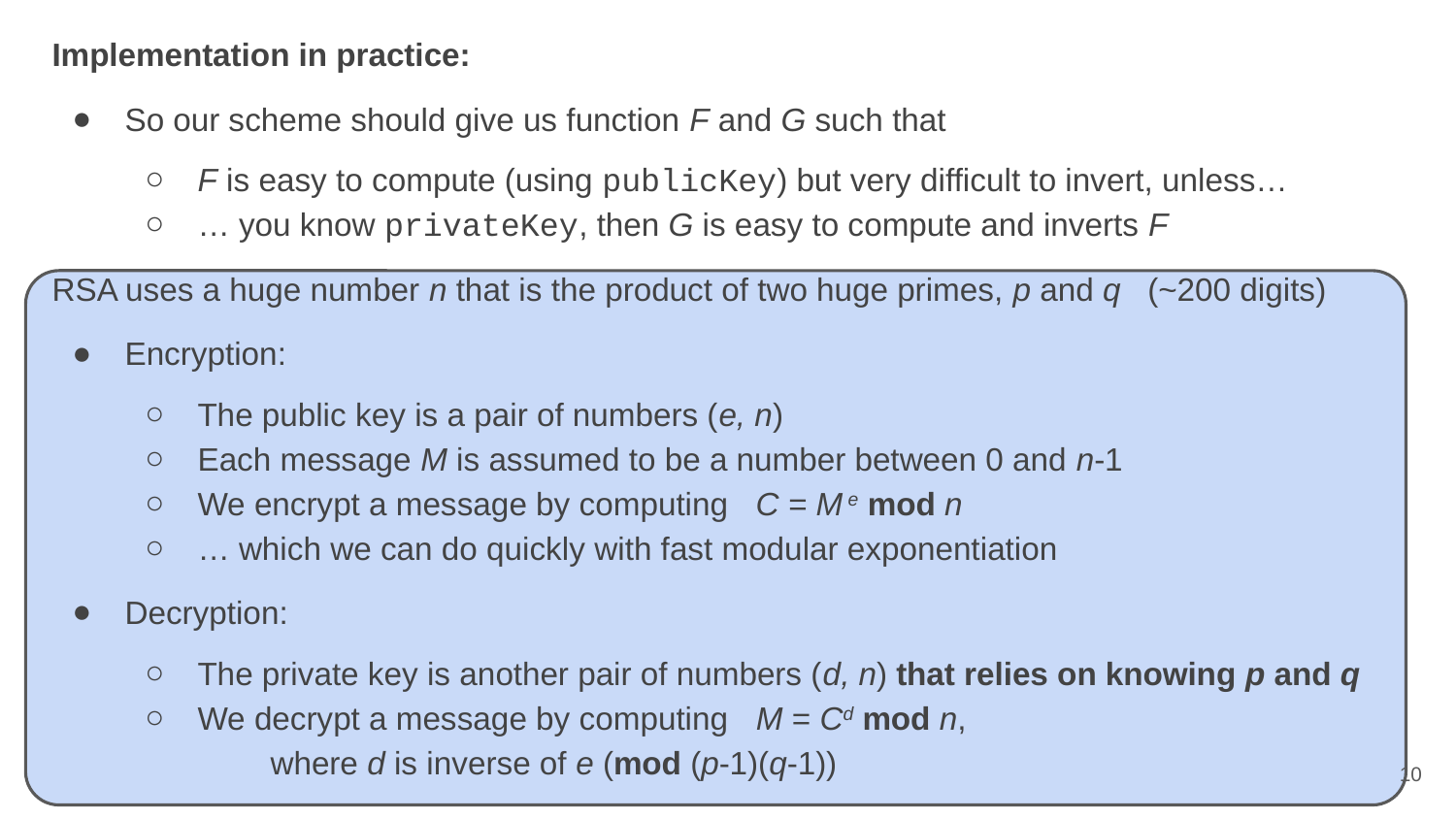

Implementation in practice:
So our scheme should give us function F and G such that
F is easy to compute (using publicKey) but very difficult to invert, unless…
… you know privateKey, then G is easy to compute and inverts F
RSA uses a huge number n that is the product of two huge primes, p and q   (~200 digits)
Encryption:
The public key is a pair of numbers (e, n)
Each message M is assumed to be a number between 0 and n-1
We encrypt a message by computing   C = M e mod n
… which we can do quickly with fast modular exponentiation
Decryption:
The private key is another pair of numbers (d, n) that relies on knowing p and q
We decrypt a message by computing   M = Cd mod n,
where d is inverse of e (mod (p-1)(q-1))

10